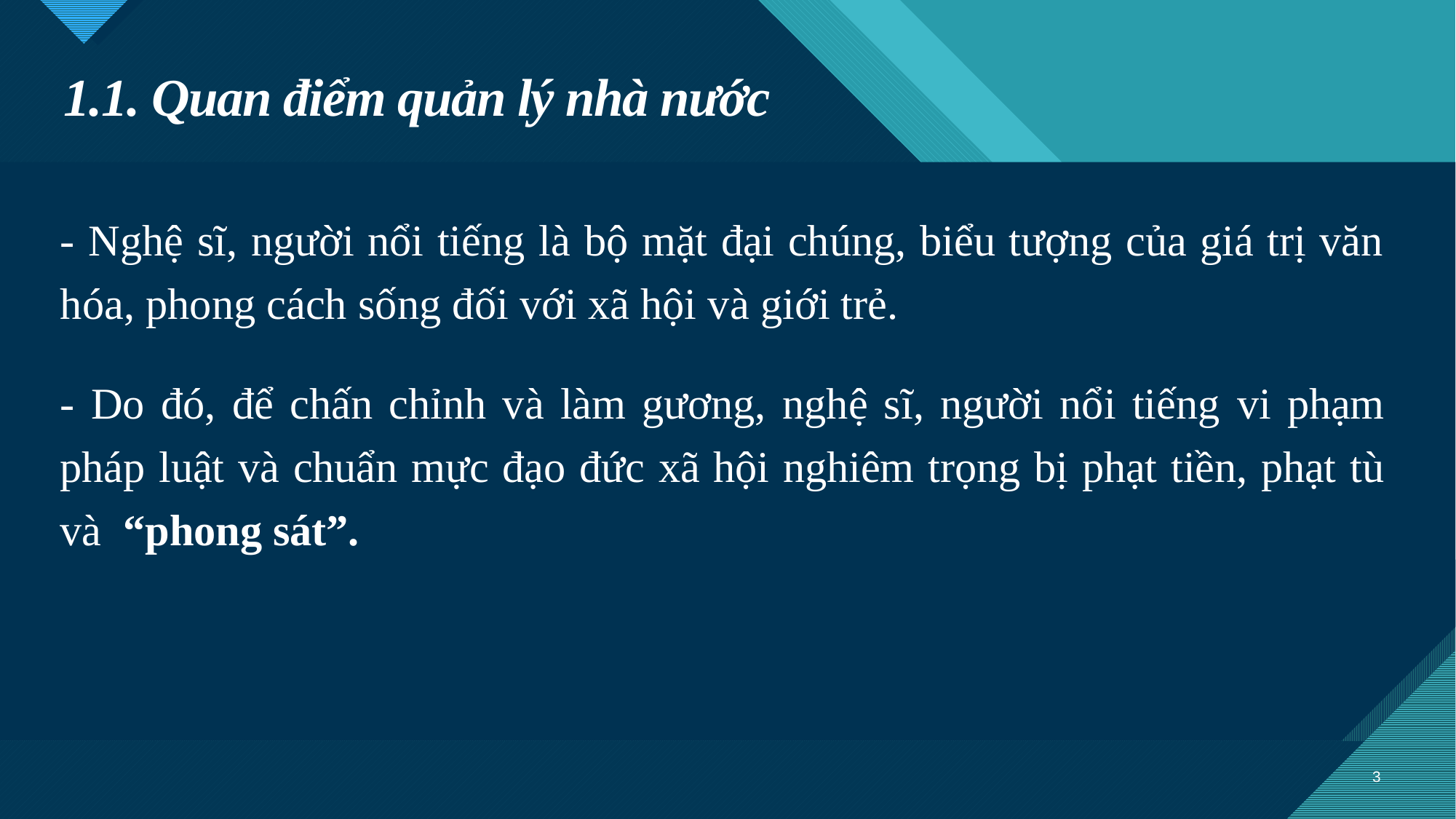

# 1.1. Quan điểm quản lý nhà nước
- Nghệ sĩ, người nổi tiếng là bộ mặt đại chúng, biểu tượng của giá trị văn hóa, phong cách sống đối với xã hội và giới trẻ.
- Do đó, để chấn chỉnh và làm gương, nghệ sĩ, người nổi tiếng vi phạm pháp luật và chuẩn mực đạo đức xã hội nghiêm trọng bị phạt tiền, phạt tù và  “phong sát”.

3